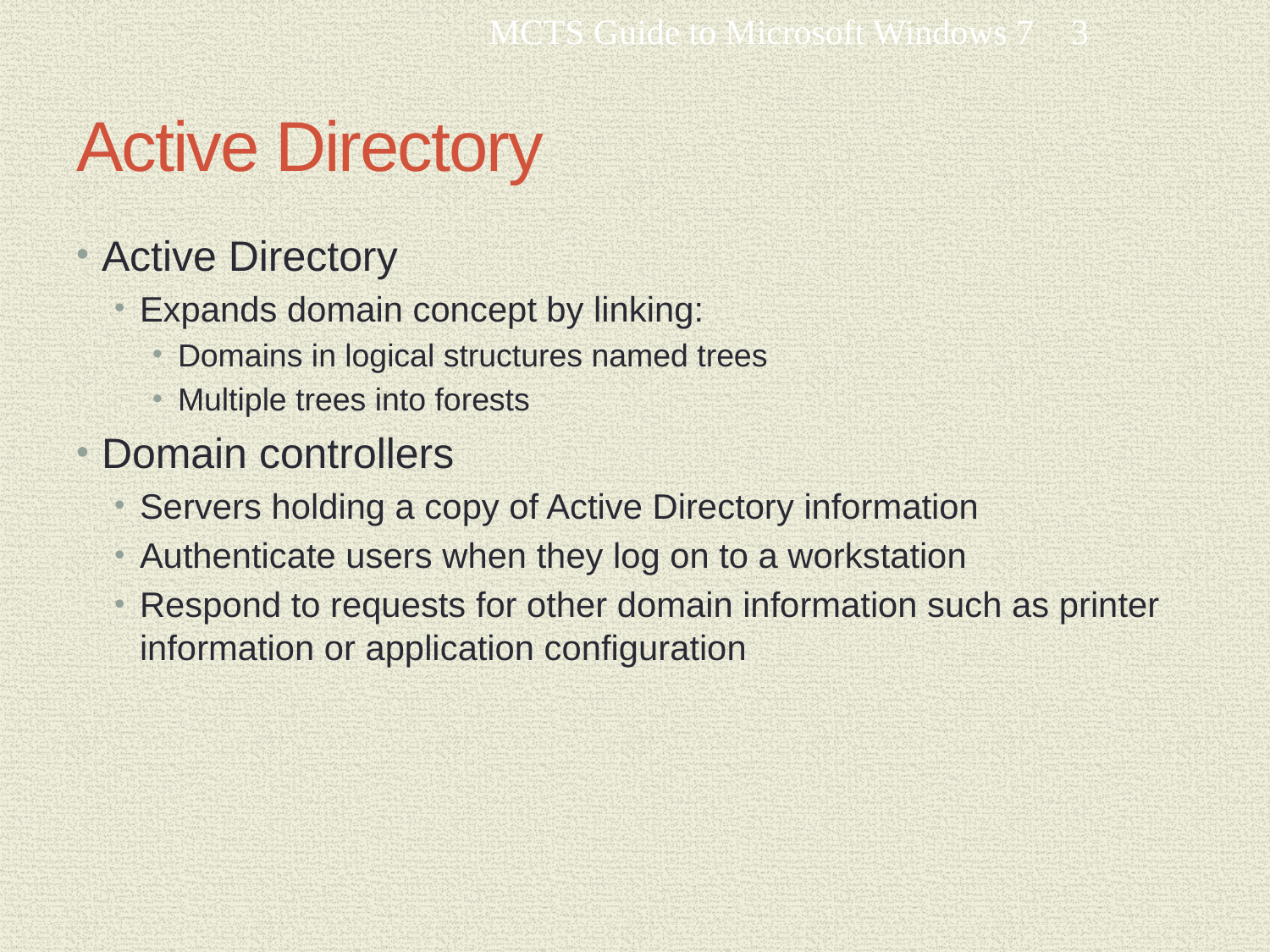

MCTS Guide to Microsoft Windows 7
3
# Active Directory
Active Directory
Expands domain concept by linking:
Domains in logical structures named trees
Multiple trees into forests
Domain controllers
Servers holding a copy of Active Directory information
Authenticate users when they log on to a workstation
Respond to requests for other domain information such as printer information or application configuration